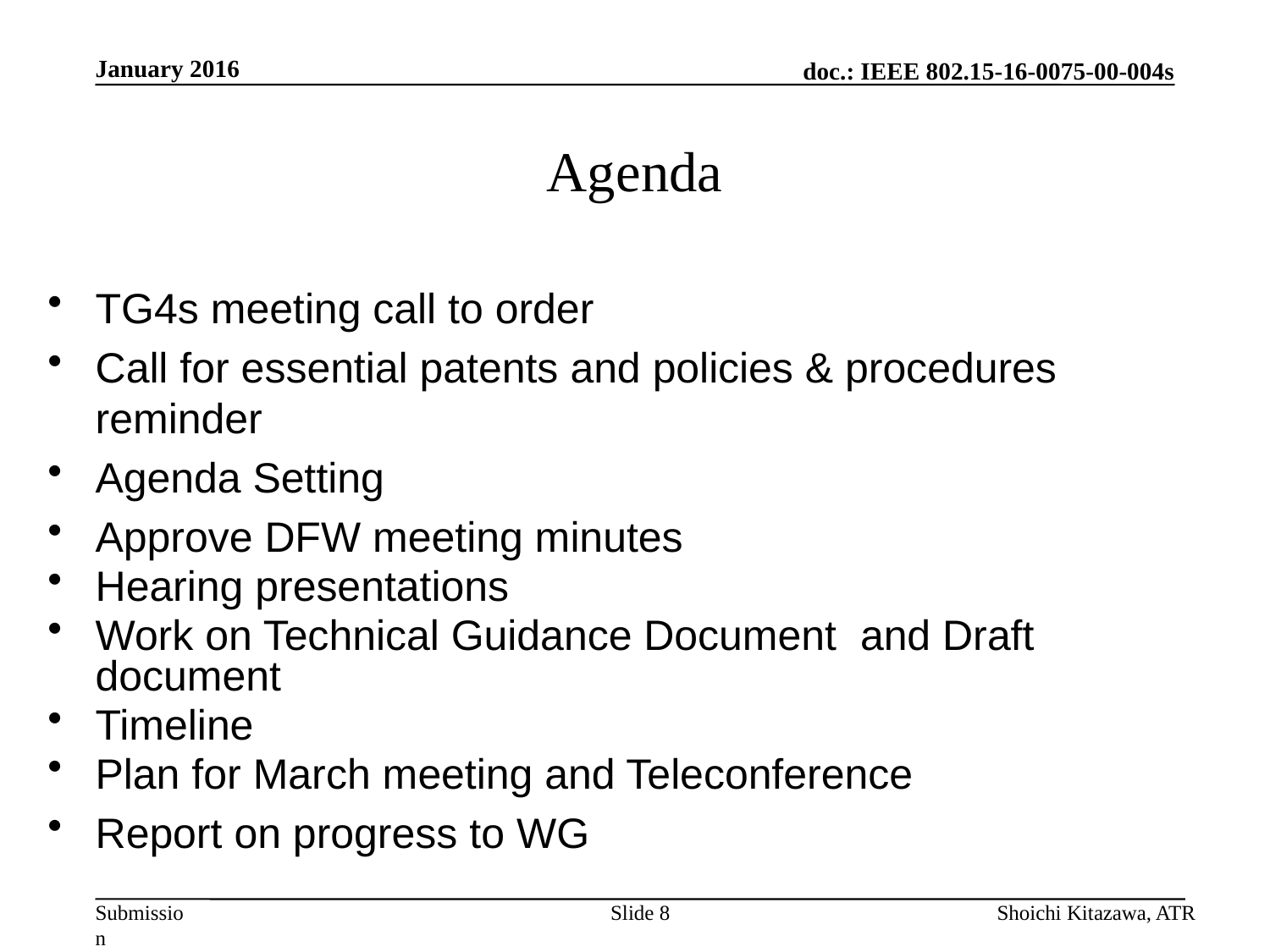

January 2016
# Agenda
TG4s meeting call to order
Call for essential patents and policies & procedures reminder
Agenda Setting
Approve DFW meeting minutes
Hearing presentations
Work on Technical Guidance Document  and Draft document
Timeline
Plan for March meeting and Teleconference
Report on progress to WG
Slide 8
Shoichi Kitazawa, ATR